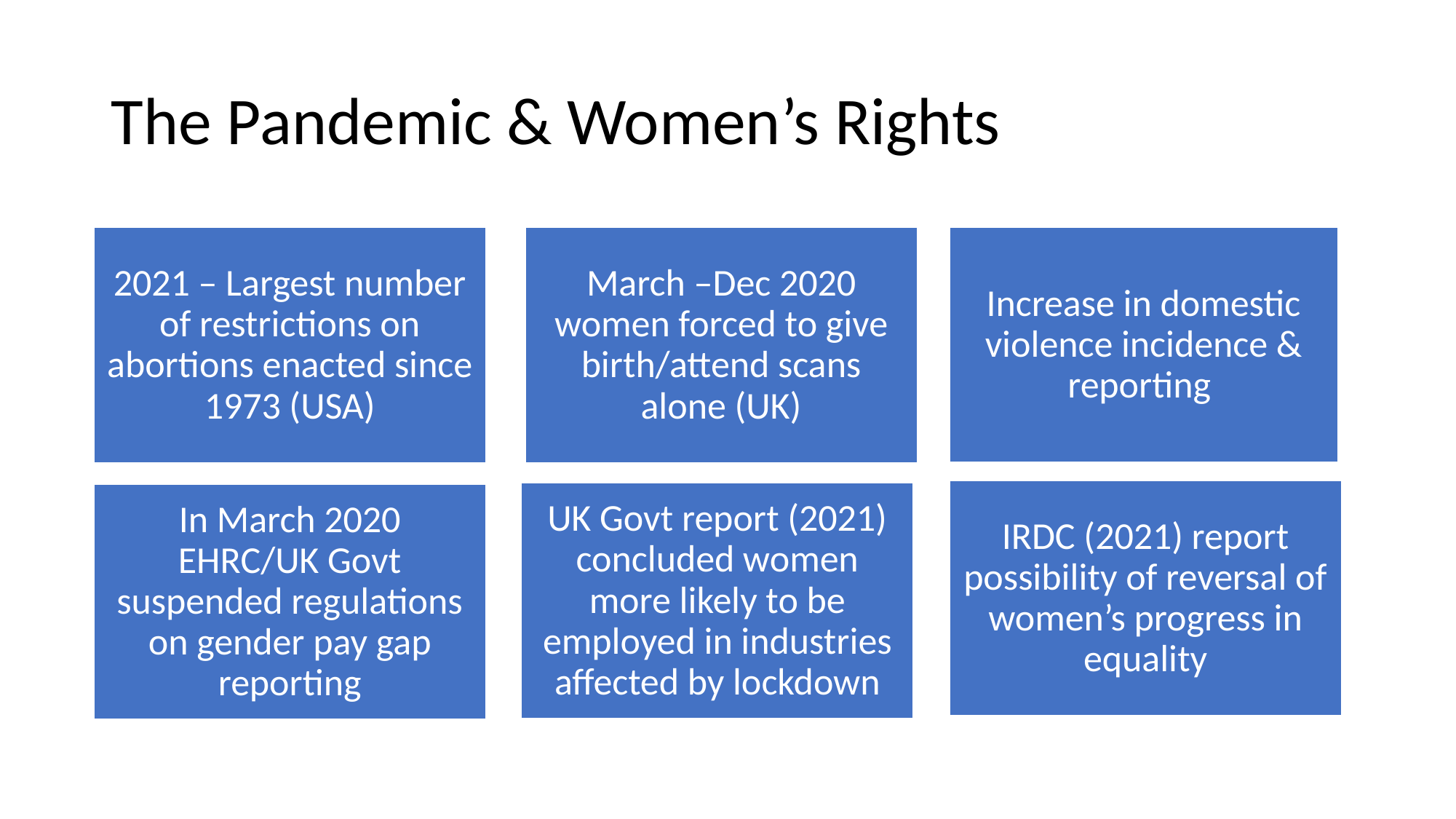

# The Pandemic & Women’s Rights
2021 – Largest number of restrictions on abortions enacted since 1973 (USA)
March –Dec 2020 women forced to give birth/attend scans alone (UK)
UK Govt report (2021) concluded women more likely to be employed in industries affected by lockdown
Increase in domestic violence incidence & reporting
IRDC (2021) report possibility of reversal of women’s progress in equality
In March 2020 EHRC/UK Govt suspended regulations on gender pay gap reporting